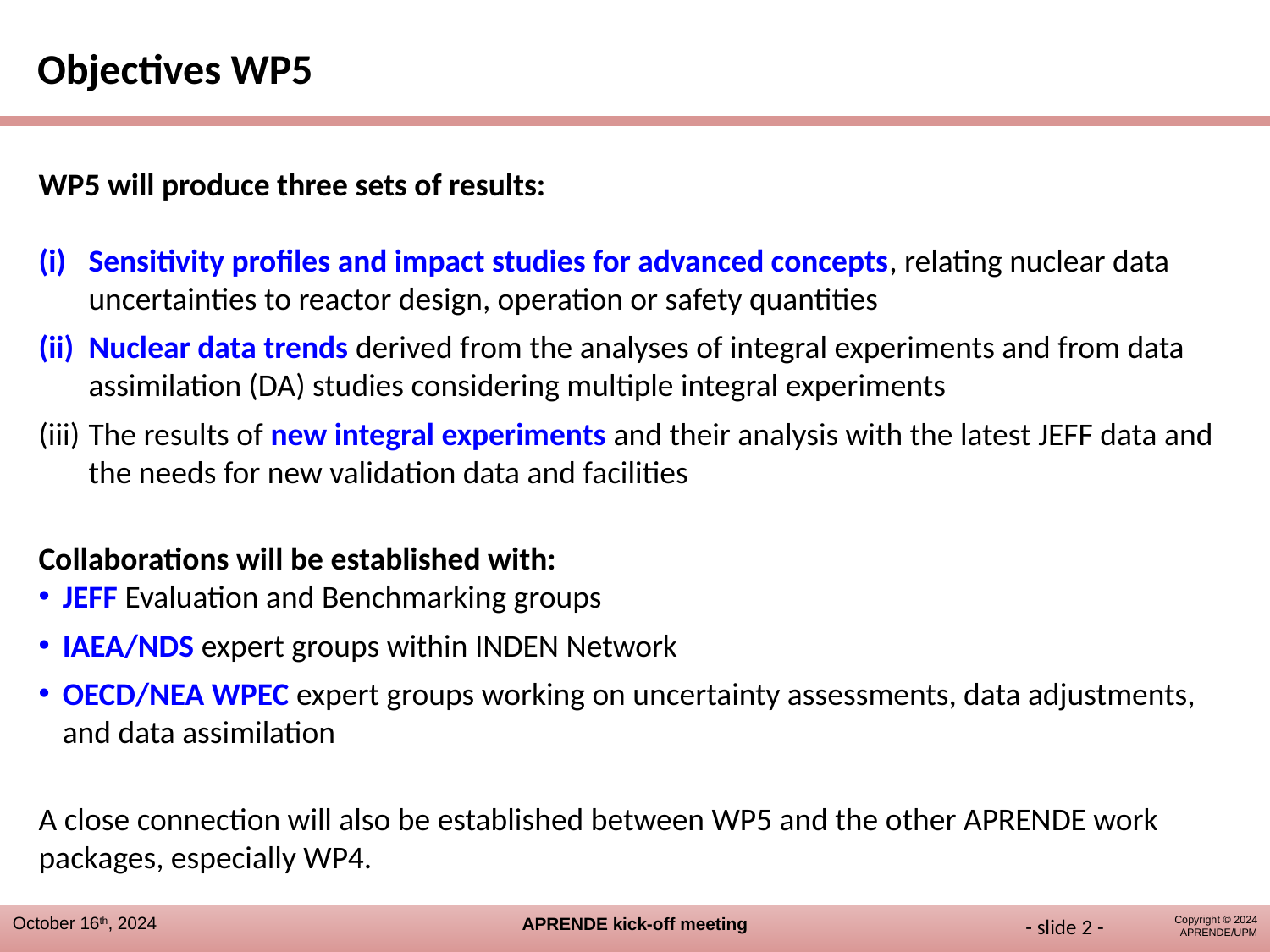

Objectives WP5
WP5 will produce three sets of results:

Sensitivity profiles and impact studies for advanced concepts, relating nuclear data uncertainties to reactor design, operation or safety quantities
Nuclear data trends derived from the analyses of integral experiments and from data assimilation (DA) studies considering multiple integral experiments
The results of new integral experiments and their analysis with the latest JEFF data and the needs for new validation data and facilities

Collaborations will be established with:
JEFF Evaluation and Benchmarking groups
IAEA/NDS expert groups within INDEN Network
OECD/NEA WPEC expert groups working on uncertainty assessments, data adjustments, and data assimilation

A close connection will also be established between WP5 and the other APRENDE work packages, especially WP4.
- slide 2 -